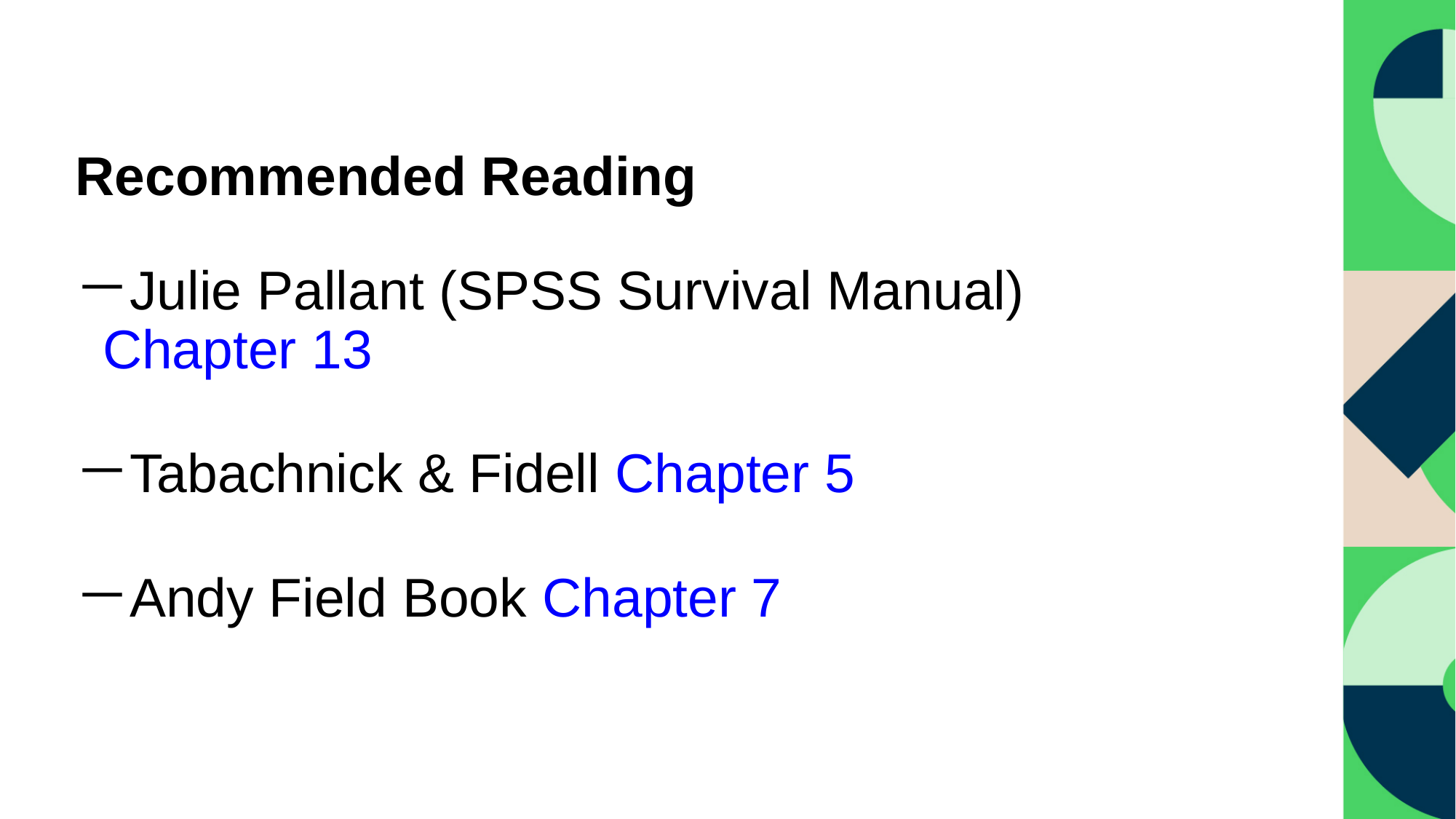

# Recommended Reading
Julie Pallant (SPSS Survival Manual) Chapter 13

Tabachnick & Fidell Chapter 5

Andy Field Book Chapter 7